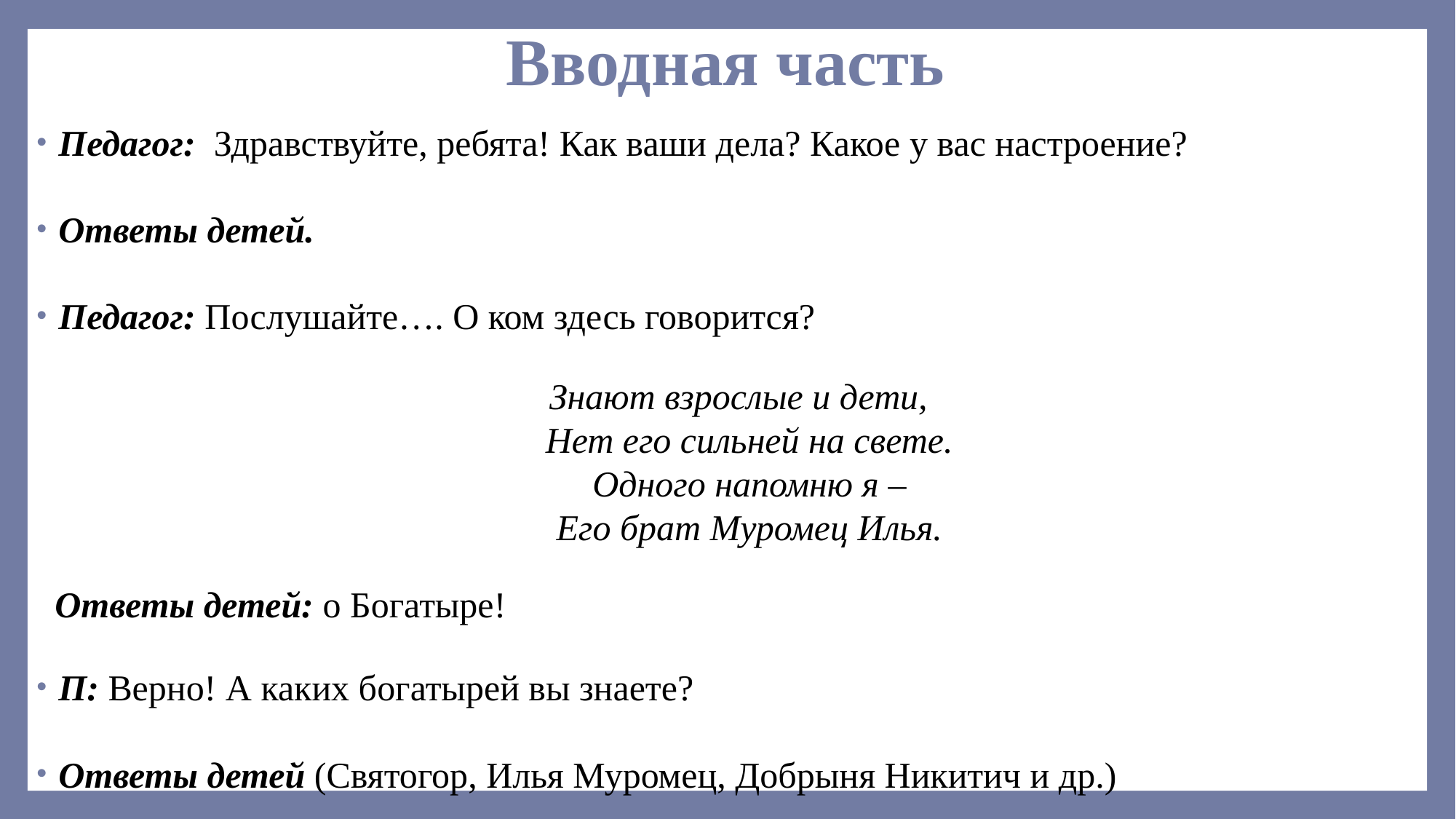

# Вводная часть
Педагог:  Здравствуйте, ребята! Как ваши дела? Какое у вас настроение?
Ответы детей.
Педагог: Послушайте…. О ком здесь говорится?
Знают взрослые и дети,
Нет его сильней на свете.
Одного напомню я –
Его брат Муромец Илья.
  Ответы детей: о Богатыре!
П: Верно! А каких богатырей вы знаете?
Ответы детей (Святогор, Илья Муромец, Добрыня Никитич и др.)